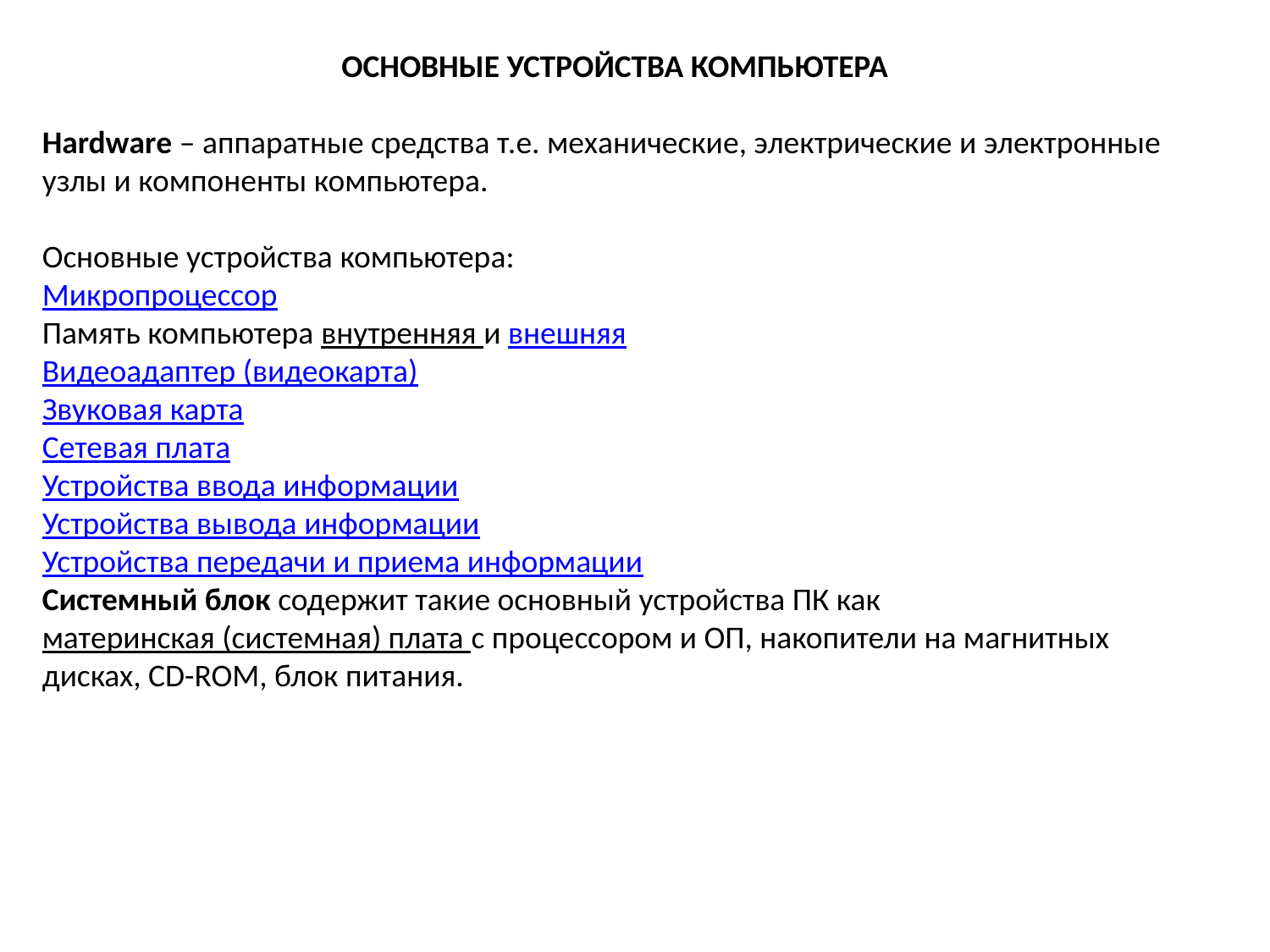

ОСНОВНЫЕ УСТРОЙСТВА КОМПЬЮТЕРА
Наrdwаrе – аппаратные средства т.е. механические, электрические и электронные узлы и компоненты компьютера.
Основные устройства компьютера:
Микропроцессор
Память компьютера внутренняя и внешняя
Видеоадаптер (видеокарта)
Звуковая карта
Сетевая плата
Устройства ввода информации
Устройства вывода информации
Устройства передачи и приема информации
Системный блок содержит такие основный устройства ПК как материнская (системная) плата с процессором и ОП, накопители на магнитных дисках, CD-ROM, блок питания.